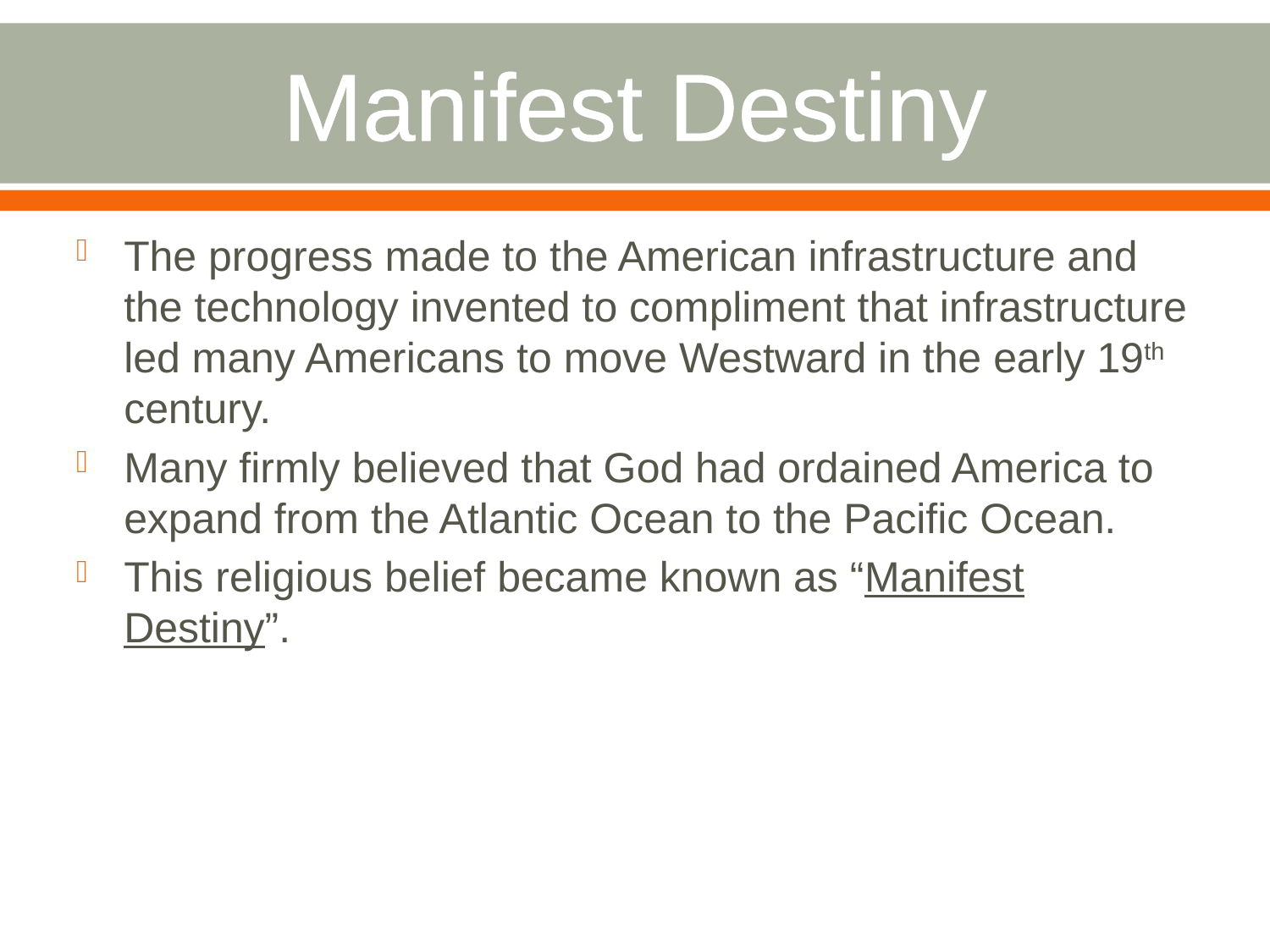

# Manifest Destiny
The progress made to the American infrastructure and the technology invented to compliment that infrastructure led many Americans to move Westward in the early 19th century.
Many firmly believed that God had ordained America to expand from the Atlantic Ocean to the Pacific Ocean.
This religious belief became known as “Manifest Destiny”.